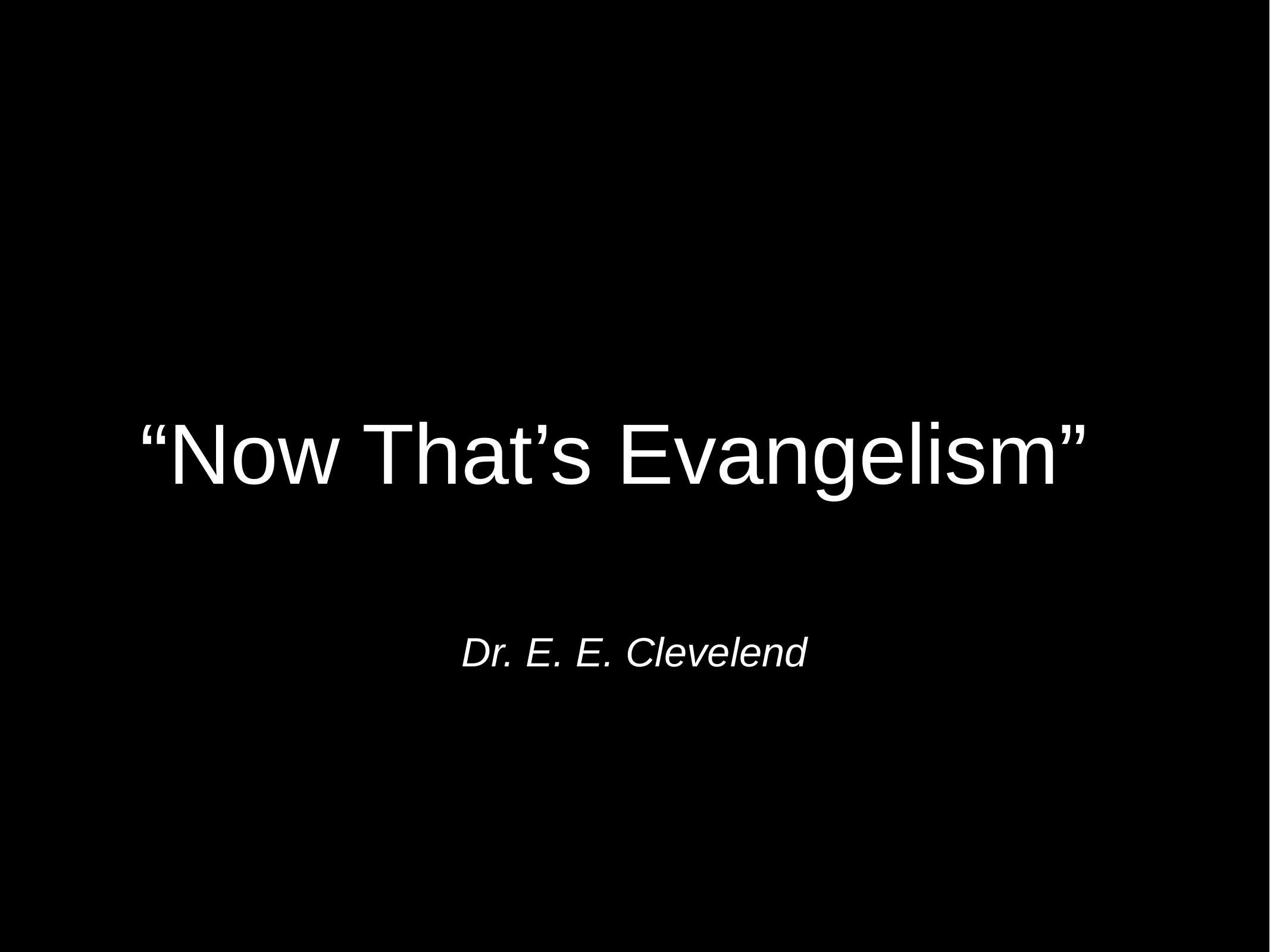

“Now That’s Evangelism”
Dr. E. E. Clevelend